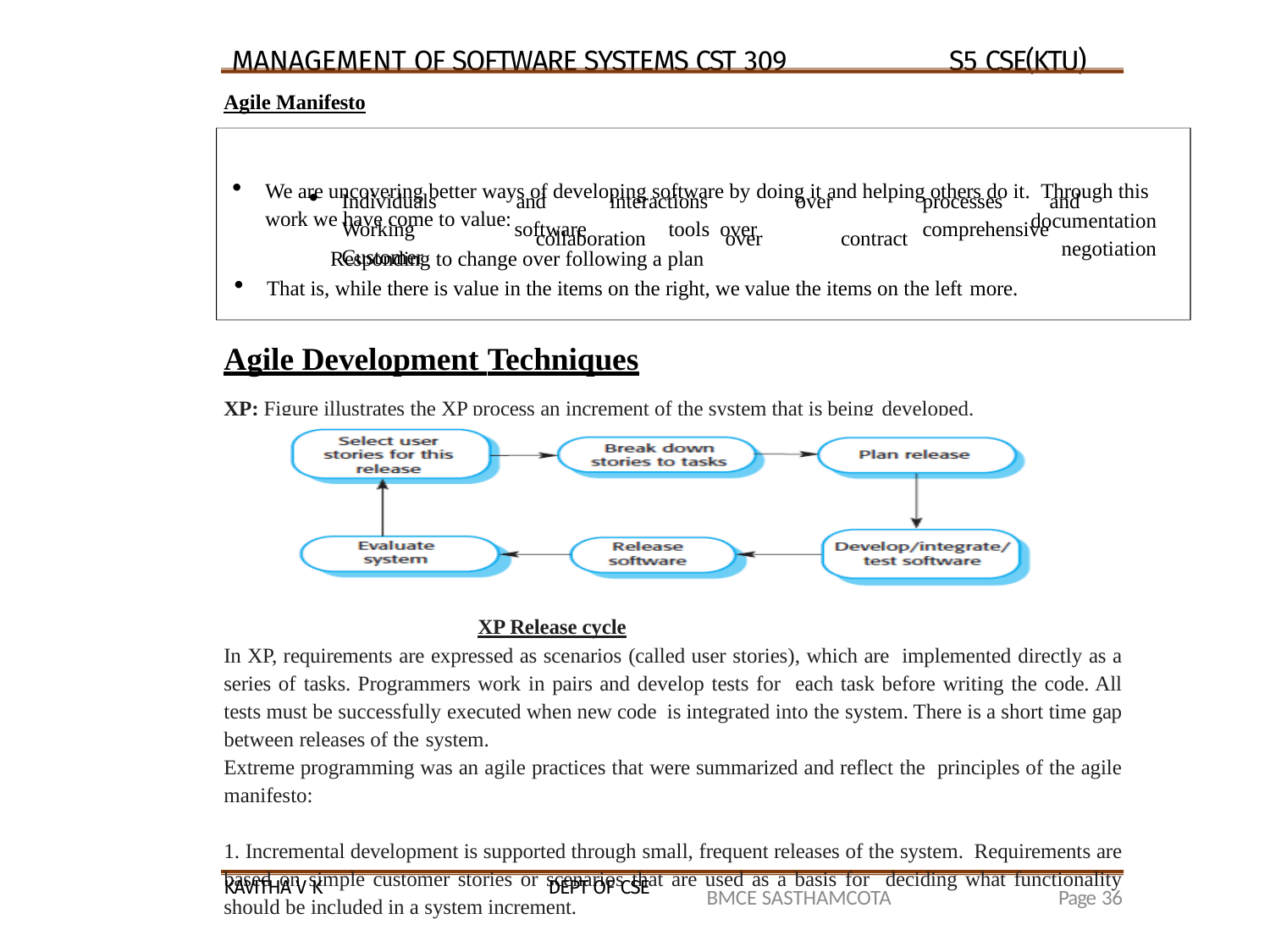

MANAGEMENT OF SOFTWARE SYSTEMS CST 309
S5 CSE(KTU)

Agile Manifesto

We are uncovering better ways of developing software by doing it and helping others do it.  Through this work we have come to value:

Individuals  Working  Customer
and  software
interactions	over	processes	and	tools  over		comprehensive
documentation  negotiation
collaboration	over	contract
Responding to change over following a plan
That is, while there is value in the items on the right, we value the items on the left more.
Agile Development Techniques
XP: Figure illustrates the XP process an increment of the system that is being developed.

XP Release cycle
In XP, requirements are expressed as scenarios (called user stories), which are  implemented directly as a series of tasks. Programmers work in pairs and develop tests for  each task before writing the code. All tests must be successfully executed when new code  is integrated into the system. There is a short time gap between releases of the system.
Extreme programming was an agile practices that were summarized and reflect the  principles of the agile manifesto:

1. Incremental development is supported through small, frequent releases of the system.  Requirements are based on simple customer stories or scenarios that are used as a basis for  deciding what functionality should be included in a system increment.

KAVITHA V K
DEPT OF CSE
BMCE SASTHAMCOTA
Page 36